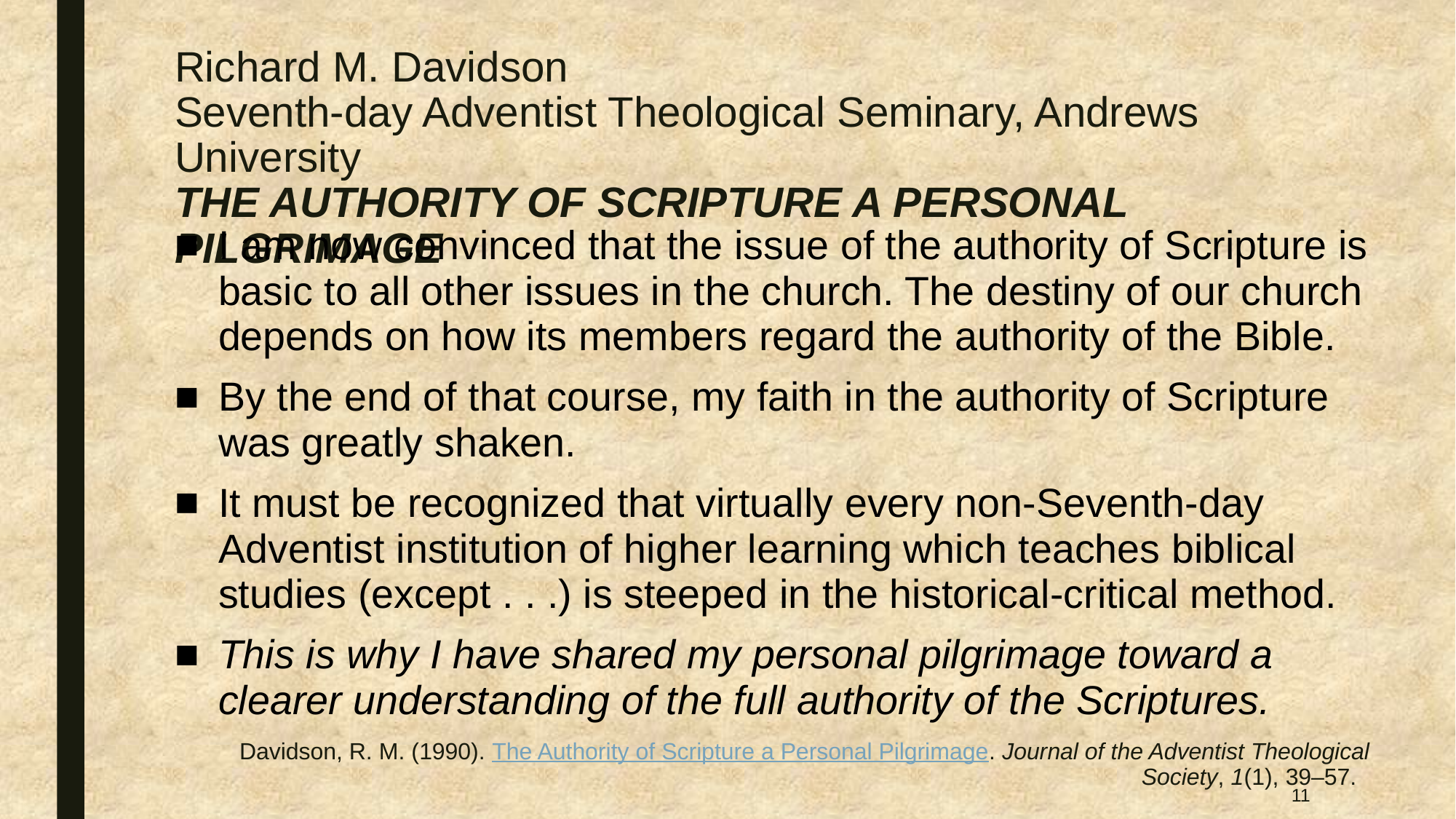

# Richard M. Davidson Seventh-day Adventist Theological Seminary, Andrews University THE AUTHORITY OF SCRIPTURE A PERSONAL PILGRIMAGE
I am now convinced that the issue of the authority of Scripture is basic to all other issues in the church. The destiny of our church depends on how its members regard the authority of the Bible.
By the end of that course, my faith in the authority of Scripture was greatly shaken.
It must be recognized that virtually every non-Seventh-day Adventist institution of higher learning which teaches biblical studies (except . . .) is steeped in the historical-critical method.
This is why I have shared my personal pilgrimage toward a clearer understanding of the full authority of the Scriptures.
Davidson, R. M. (1990). The Authority of Scripture a Personal Pilgrimage. Journal of the Adventist Theological Society, 1(1), 39–57.
11